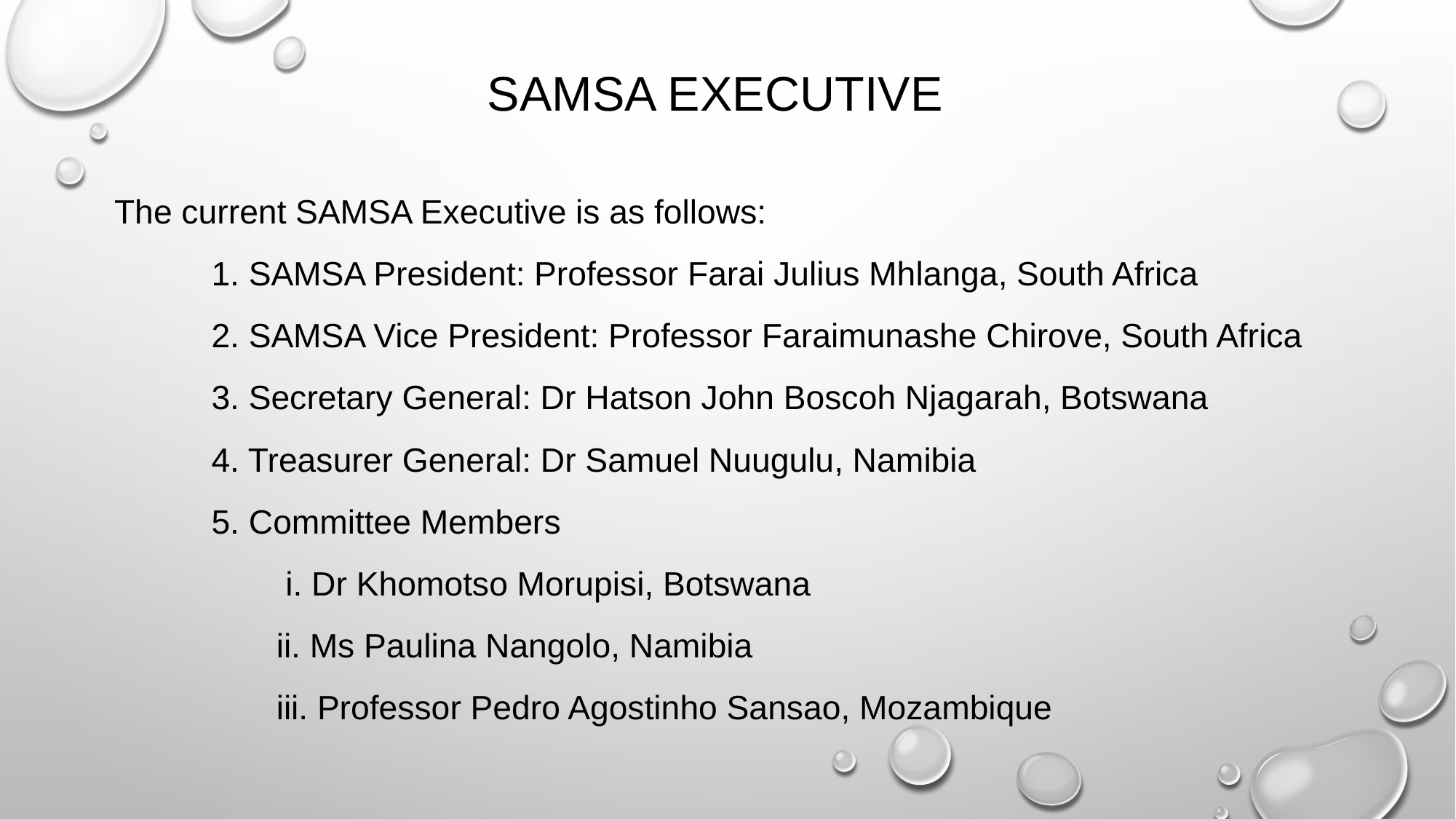

# SAMSA Executive
The current SAMSA Executive is as follows:
	1. SAMSA President: Professor Farai Julius Mhlanga, South Africa
	2. SAMSA Vice President: Professor Faraimunashe Chirove, South Africa
	3. Secretary General: Dr Hatson John Boscoh Njagarah, Botswana
	4. Treasurer General: Dr Samuel Nuugulu, Namibia
	5. Committee Members
	        i. Dr Khomotso Morupisi, Botswana
	       ii. Ms Paulina Nangolo, Namibia
	       iii. Professor Pedro Agostinho Sansao, Mozambique